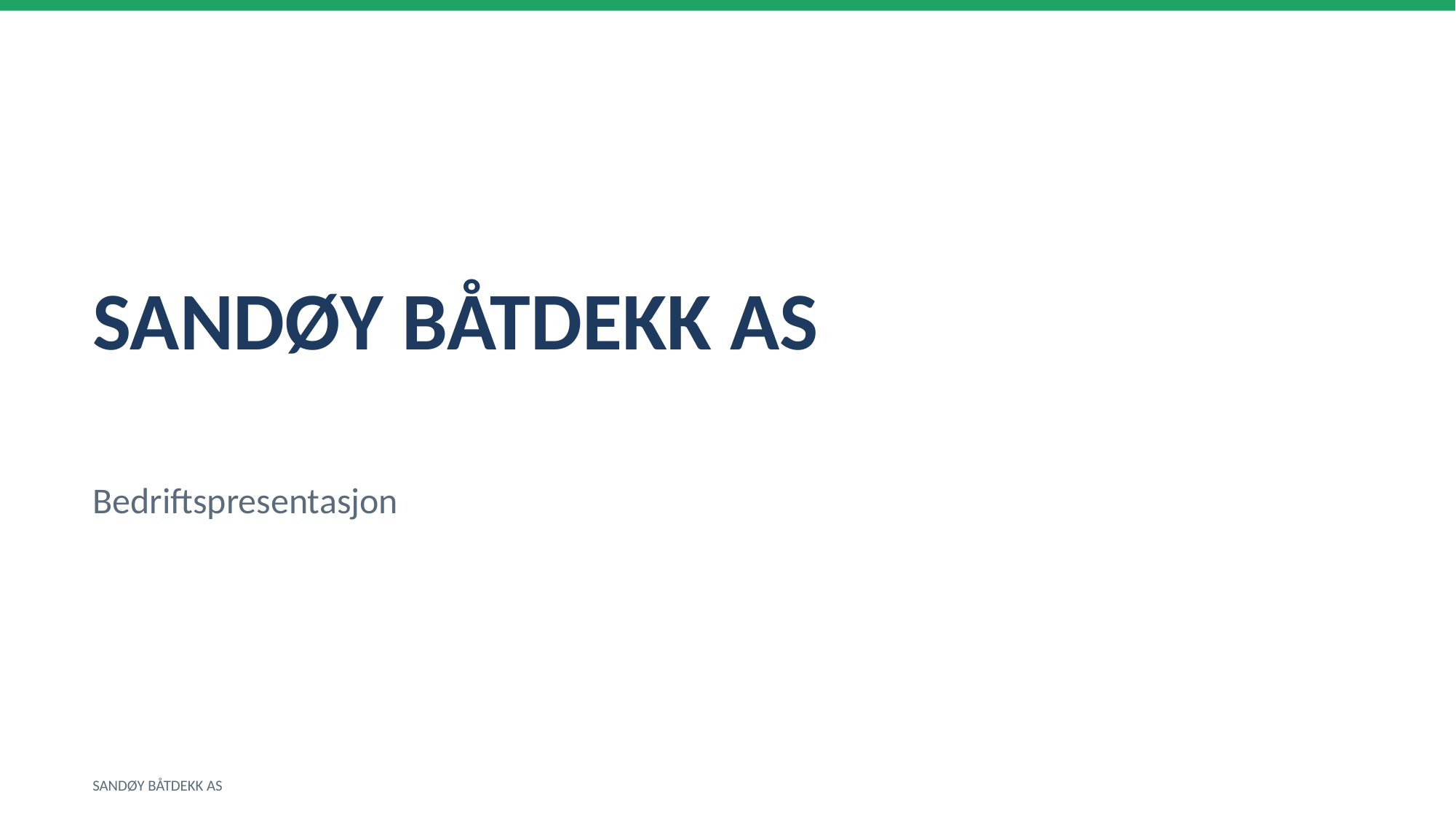

SANDØY BÅTDEKK AS
Bedriftspresentasjon
SANDØY BÅTDEKK AS